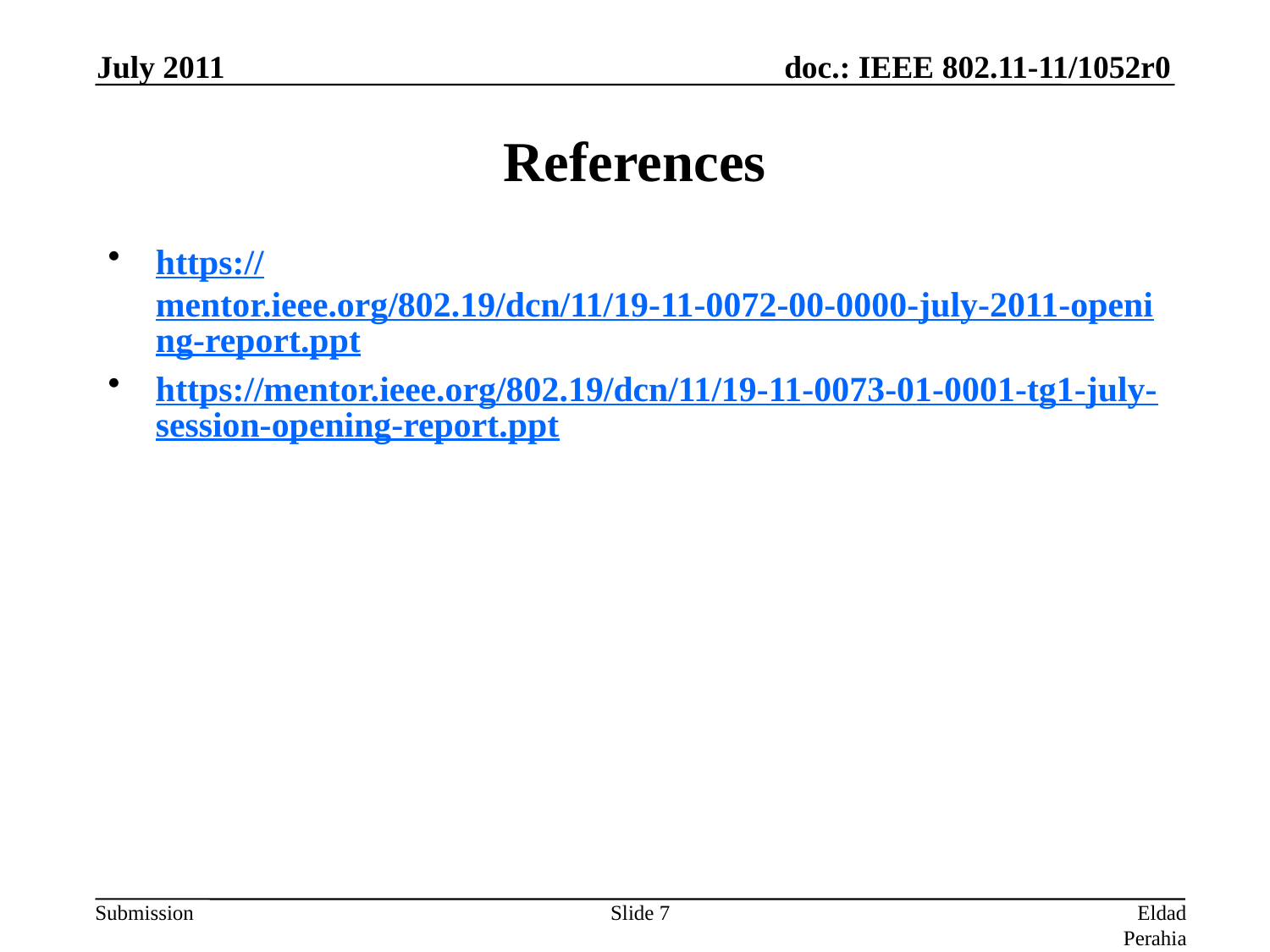

July 2011
# References
https://mentor.ieee.org/802.19/dcn/11/19-11-0072-00-0000-july-2011-opening-report.ppt
https://mentor.ieee.org/802.19/dcn/11/19-11-0073-01-0001-tg1-july-session-opening-report.ppt

Slide 7
Eldad Perahia (Intel)